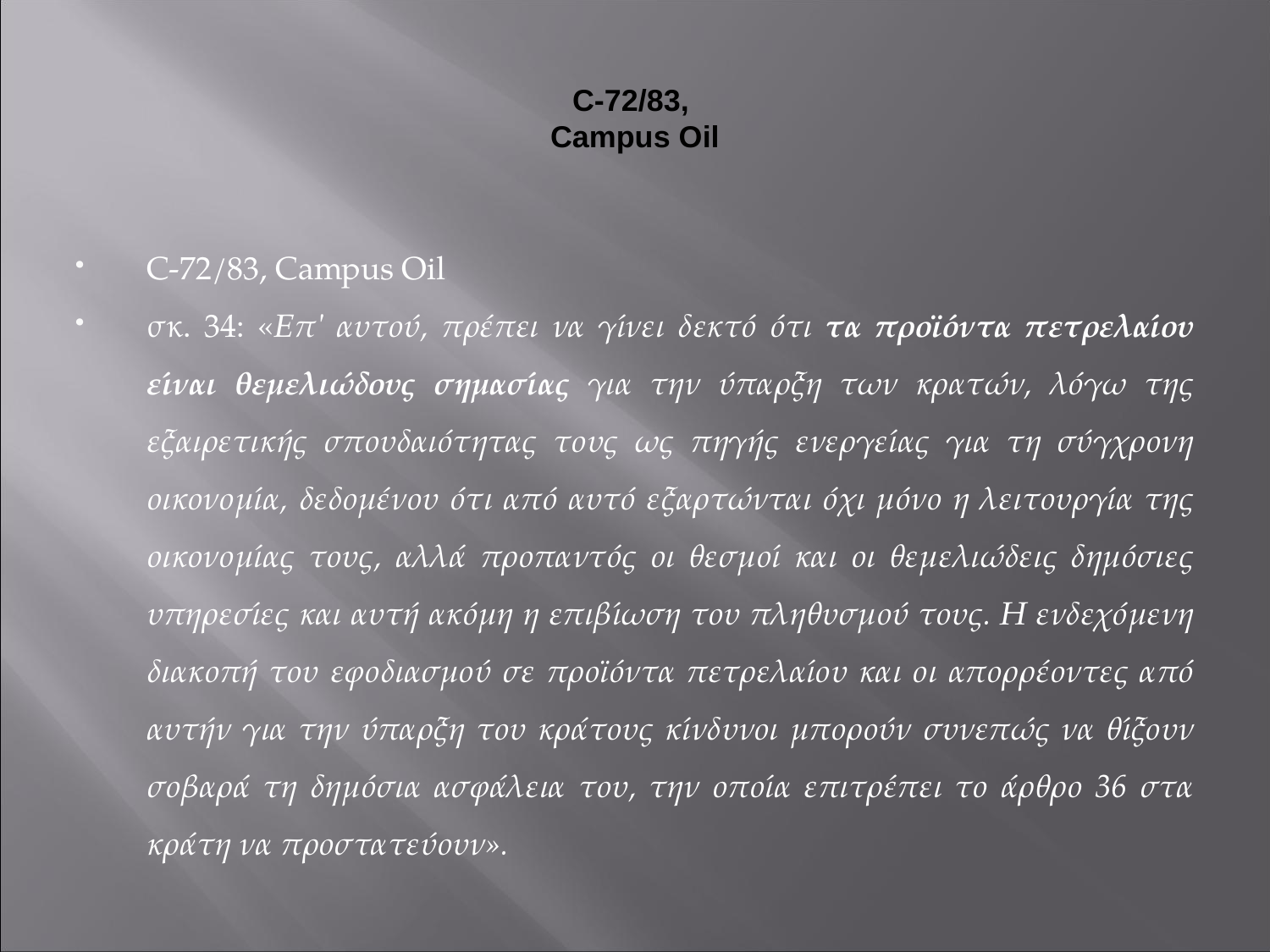

# C-72/83, Campus Oil
C-72/83, Campus Oil
σκ. 34: «Επ' αυτού, πρέπει να γίνει δεκτό ότι τα προϊόντα πετρελαίου είναι θεμελιώδους σημασίας για την ύπαρξη των κρατών, λόγω της εξαιρετικής σπουδαιότητας τους ως πηγής ενεργείας για τη σύγχρονη οικονομία, δεδομένου ότι από αυτό εξαρτώνται όχι μόνο η λειτουργία της οικονομίας τους, αλλά προπαντός οι θεσμοί και οι θεμελιώδεις δημόσιες υπηρεσίες και αυτή ακόμη η επιβίωση του πληθυσμού τους. Η ενδεχόμενη διακοπή του εφοδιασμού σε προϊόντα πετρελαίου και οι απορρέοντες από αυτήν για την ύπαρξη του κράτους κίνδυνοι μπορούν συνεπώς να θίξουν σοβαρά τη δημόσια ασφάλεια του, την οποία επιτρέπει το άρθρο 36 στα κράτη να προστατεύουν».